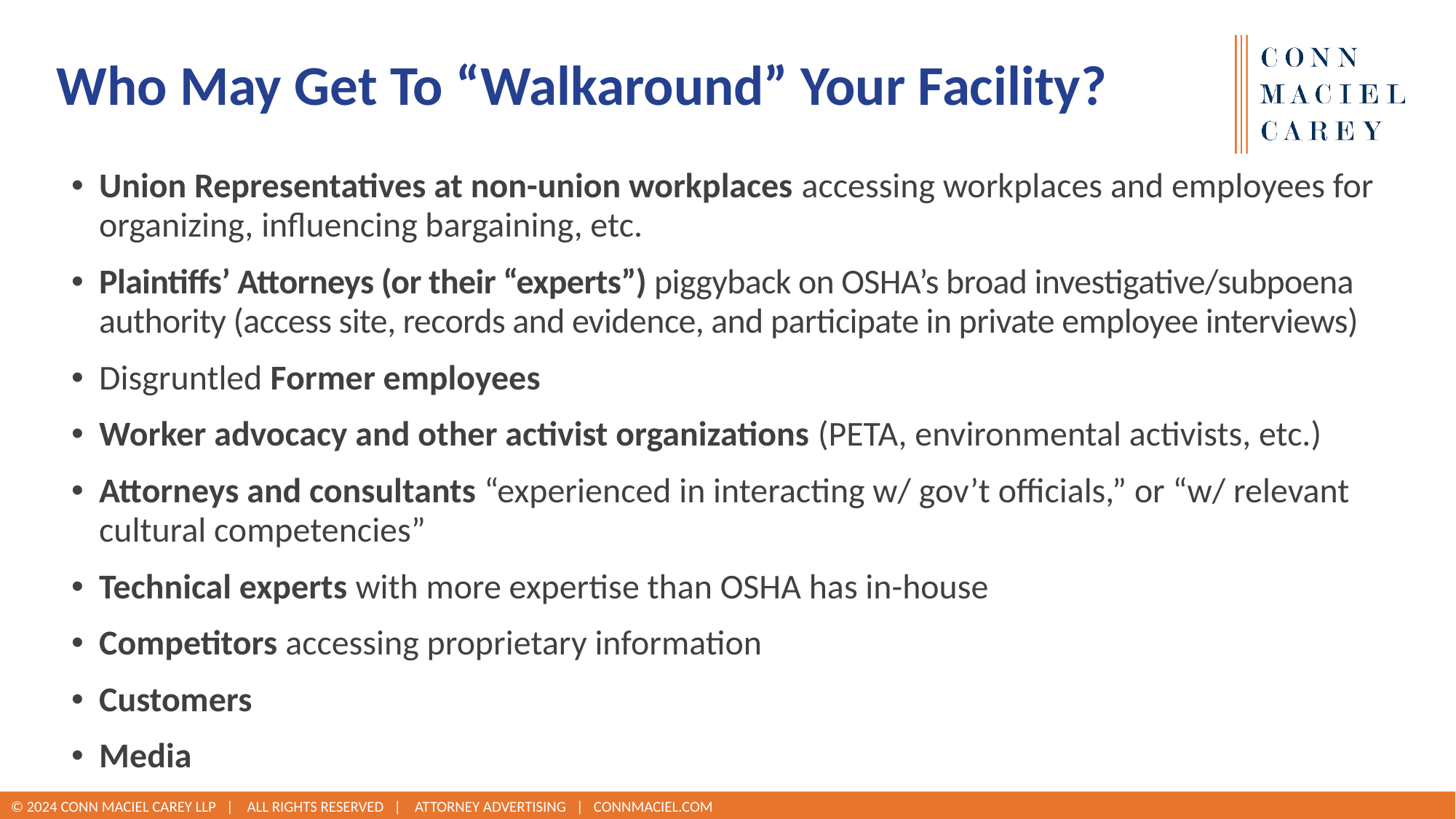

# Who May Get To “Walkaround” Your Facility?
Union Representatives at non-union workplaces accessing workplaces and employees for organizing, influencing bargaining, etc.
Plaintiffs’ Attorneys (or their “experts”) piggyback on OSHA’s broad investigative/subpoena authority (access site, records and evidence, and participate in private employee interviews)
Disgruntled Former employees
Worker advocacy and other activist organizations (PETA, environmental activists, etc.)
Attorneys and consultants “experienced in interacting w/ gov’t officials,” or “w/ relevant cultural competencies”
Technical experts with more expertise than OSHA has in-house
Competitors accessing proprietary information
Customers
Media